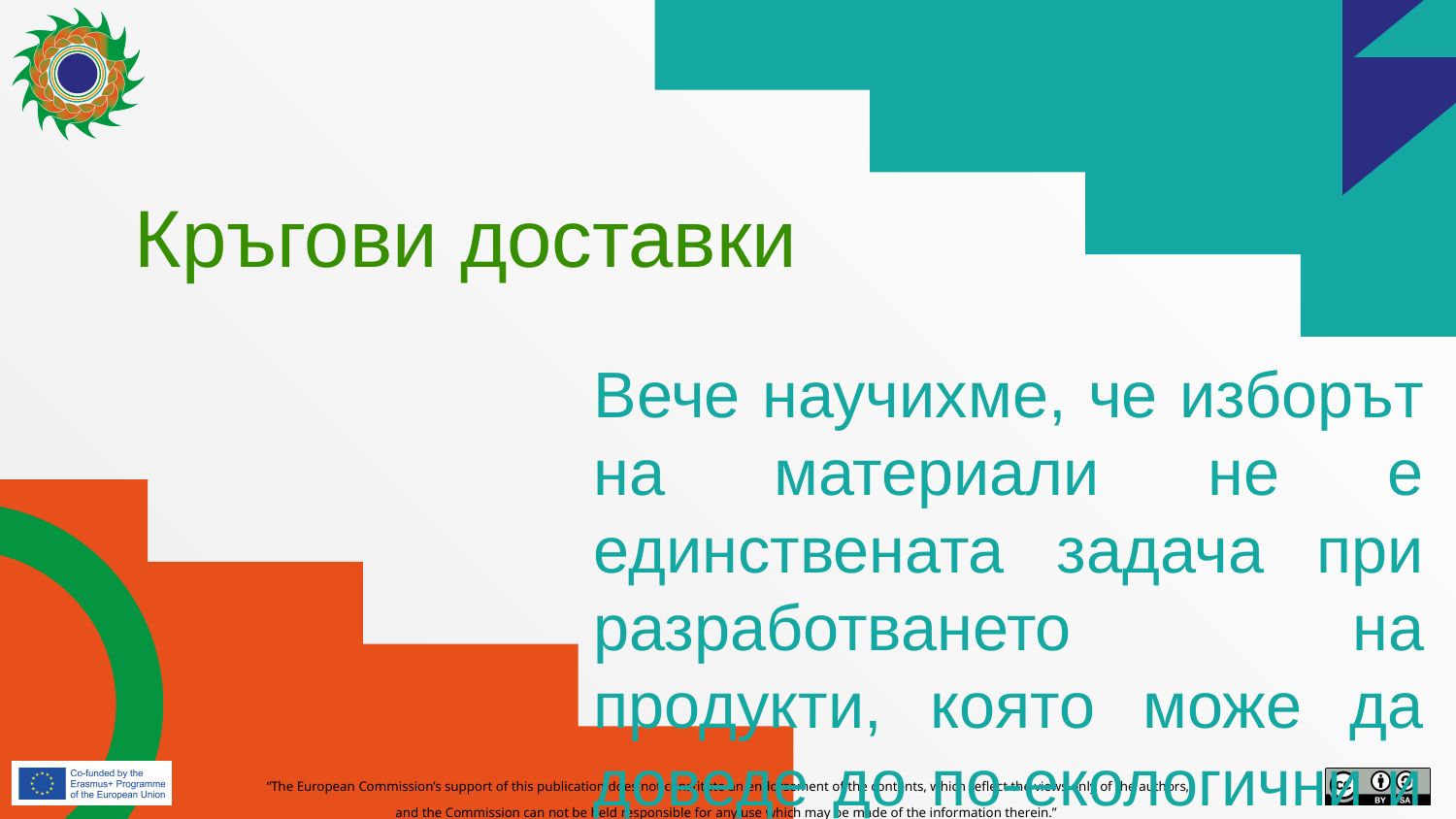

# Кръгови доставки
Вече научихме, че изборът на материали не е единствената задача при разработването на продукти, която може да доведе до по-екологични и кръгови пътища, но всъщност е важен компонент от дизайна на продуктите. Сега ще разгледаме по-отблизо какво се счита за кръгови доставки се предприема и как наистина можем да се възползваме от тях, за да подобрим кръговия характер и устойчивостта на продуктите.